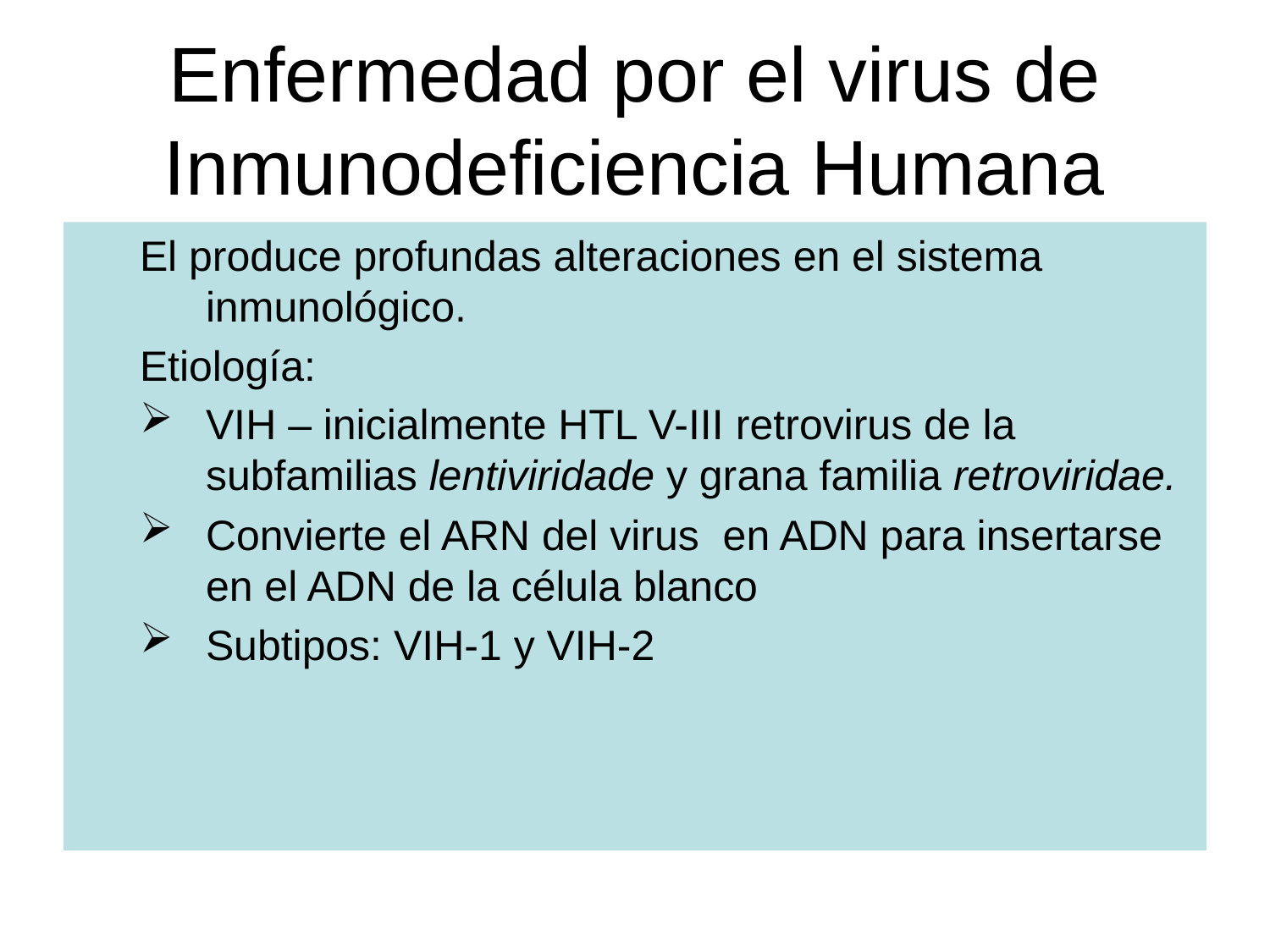

# Enfermedad por el virus de Inmunodeficiencia Humana
El produce profundas alteraciones en el sistema  inmunológico.
Etiología:
VIH – inicialmente HTL V-III retrovirus de la subfamilias lentiviridade y grana familia retroviridae.
Convierte el ARN del virus  en ADN para insertarse en el ADN de la célula blanco
Subtipos: VIH-1 y VIH-2